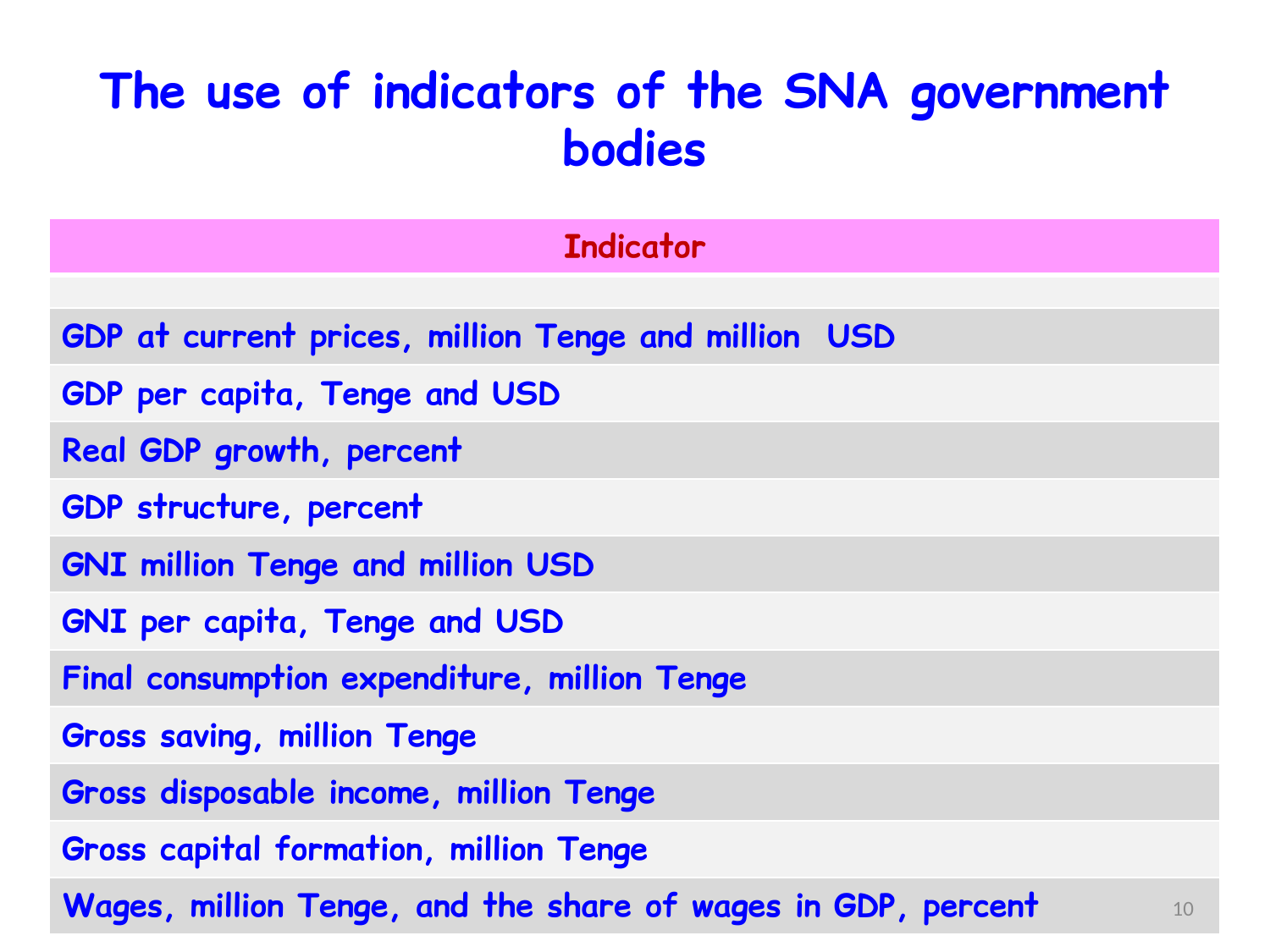

# The use of indicators of the SNA government bodies
| Indicator |
| --- |
|  |
| GDP at current prices, million Tenge and million USD |
| GDP per capita, Tenge and USD |
| Real GDP growth, percent |
| GDP structure, percent |
| GNI million Tenge and million USD |
| GNI per capita, Tenge and USD |
| Final consumption expenditure, million Tenge |
| Gross saving, million Tenge |
| Gross disposable income, million Tenge |
| Gross capital formation, million Tenge |
| Wages, million Tenge, and the share of wages in GDP, percent |
10